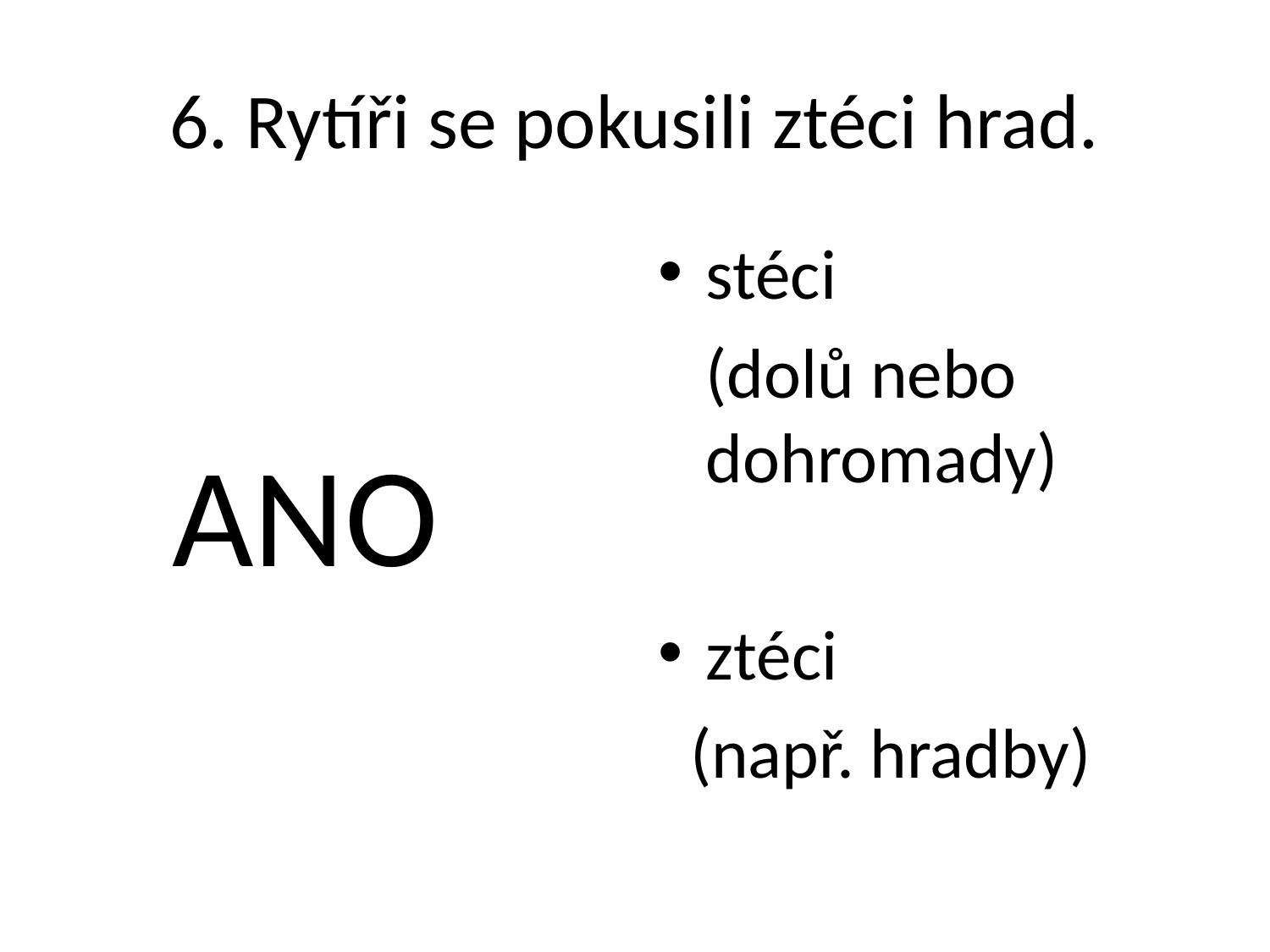

# 6. Rytíři se pokusili ztéci hrad.

   ANO
stéci
   (dolů nebo    dohromady)

ztéci
  (např. hradby)